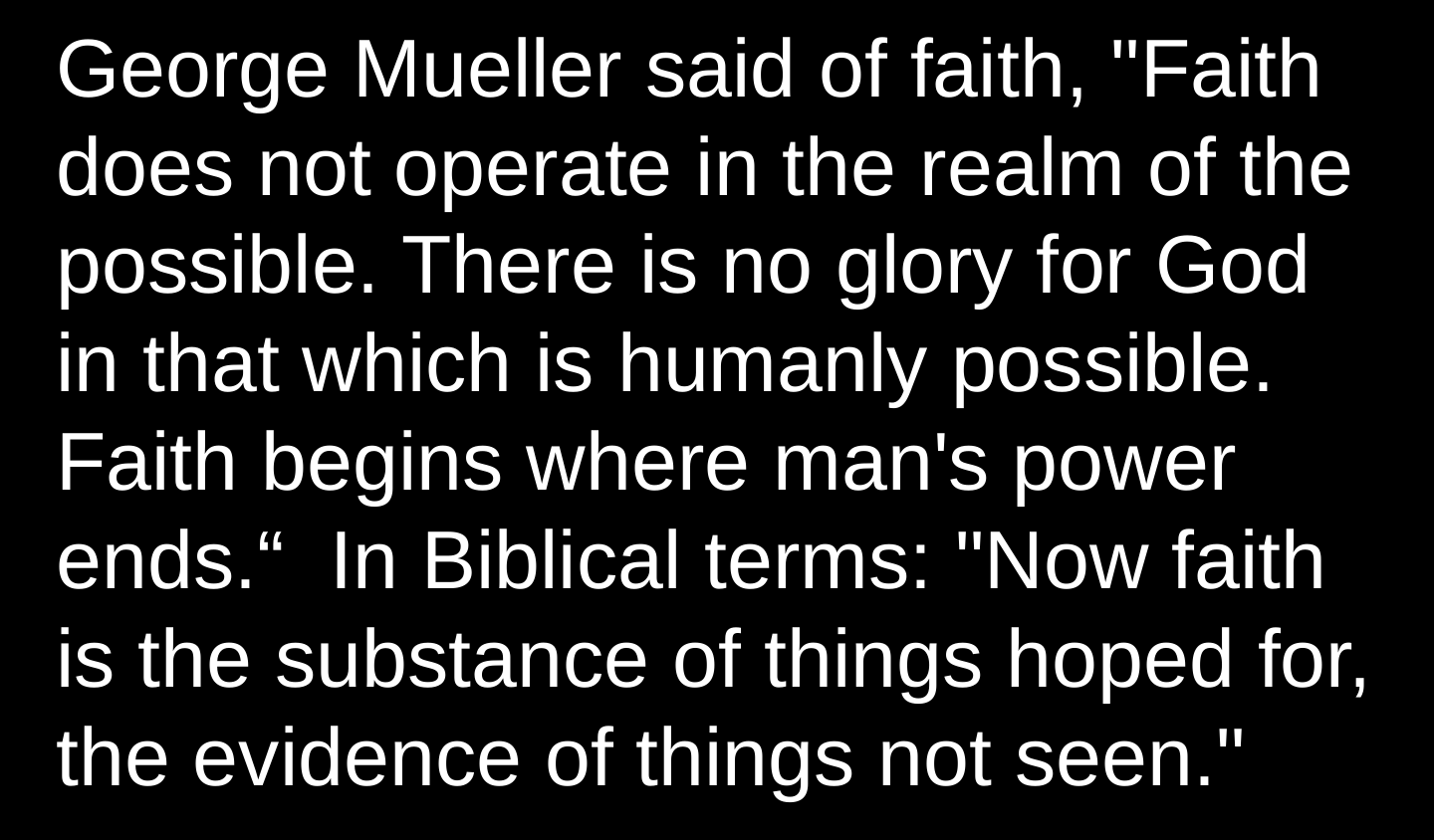

George Mueller said of faith, "Faith does not operate in the realm of the possible. There is no glory for God in that which is humanly possible. Faith begins where man's power ends.“  In Biblical terms: "Now faith is the substance of things hoped for, the evidence of things not seen."